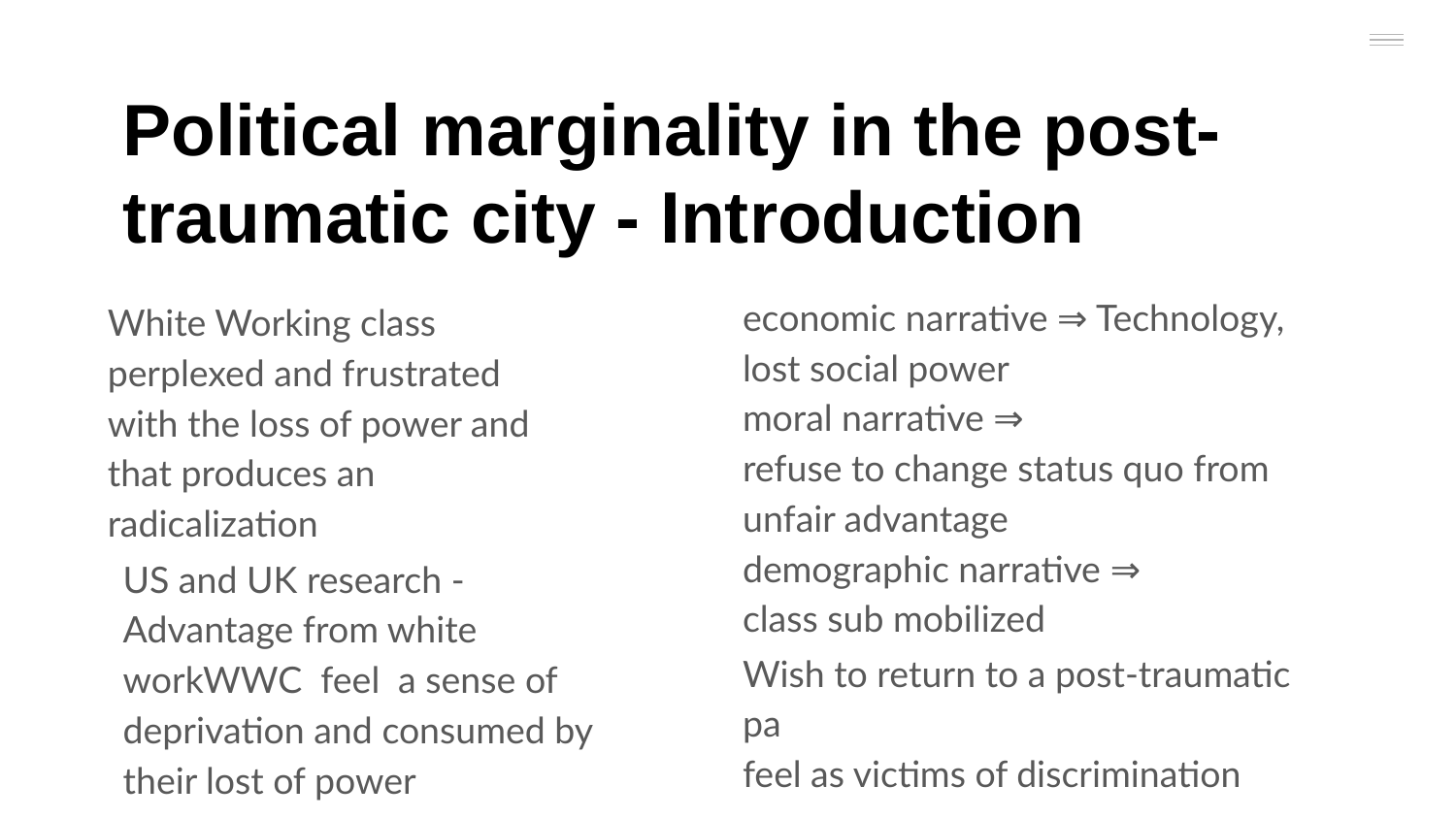

Political marginality in the post-traumatic city - Introduction
economic narrative ⇒ Technology, lost social power
moral narrative ⇒
refuse to change status quo from unfair advantage
demographic narrative ⇒
class sub mobilized
White Working class perplexed and frustrated with the loss of power and that produces an radicalization
US and UK research - Advantage from white workWWC  feel  a sense of deprivation and consumed by their lost of power
Wish to return to a post-traumatic pa
feel as victims of discrimination